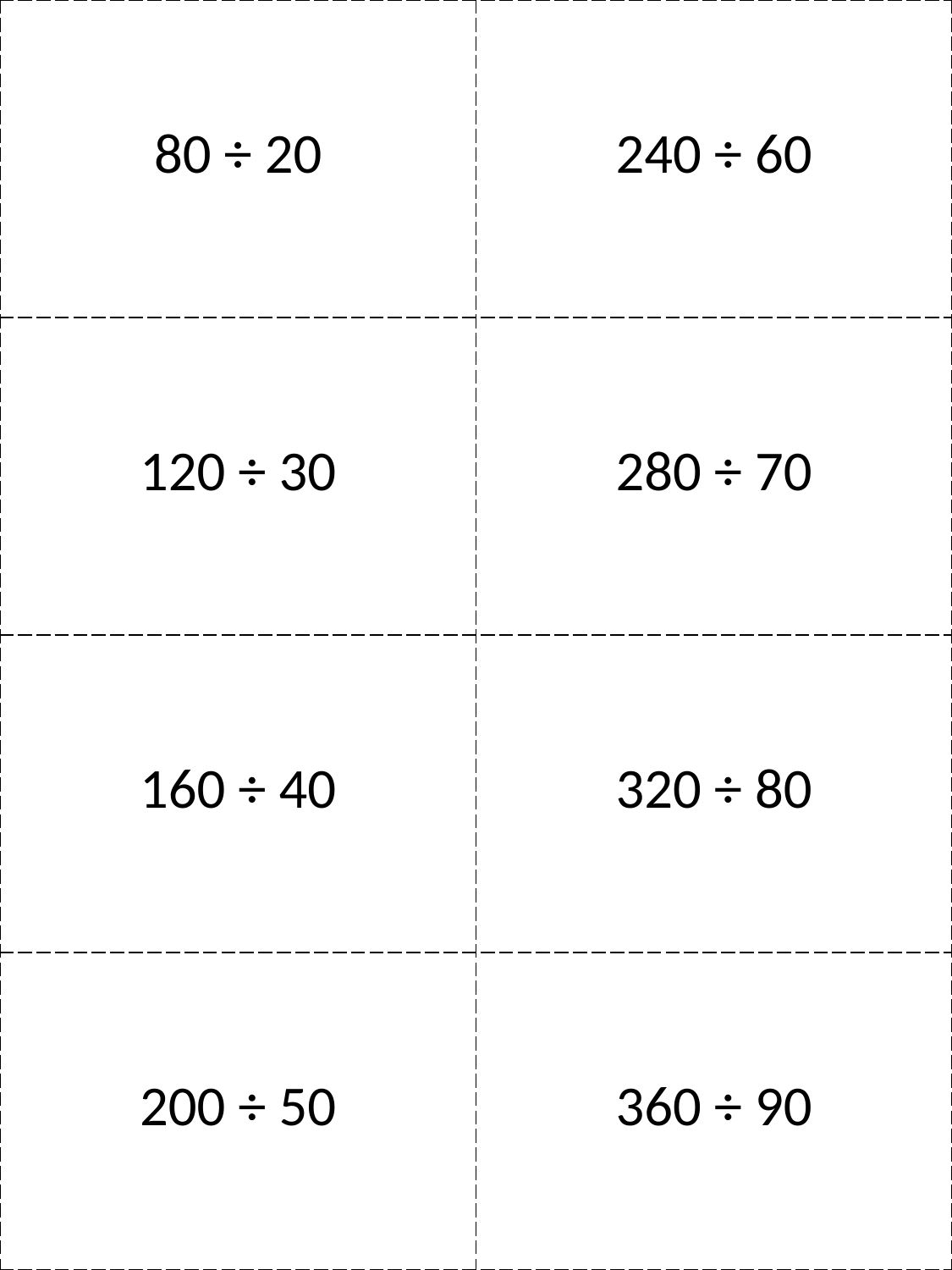

| 80 ÷ 20 | 240 ÷ 60 |
| --- | --- |
| 120 ÷ 30 | 280 ÷ 70 |
| 160 ÷ 40 | 320 ÷ 80 |
| 200 ÷ 50 | 360 ÷ 90 |